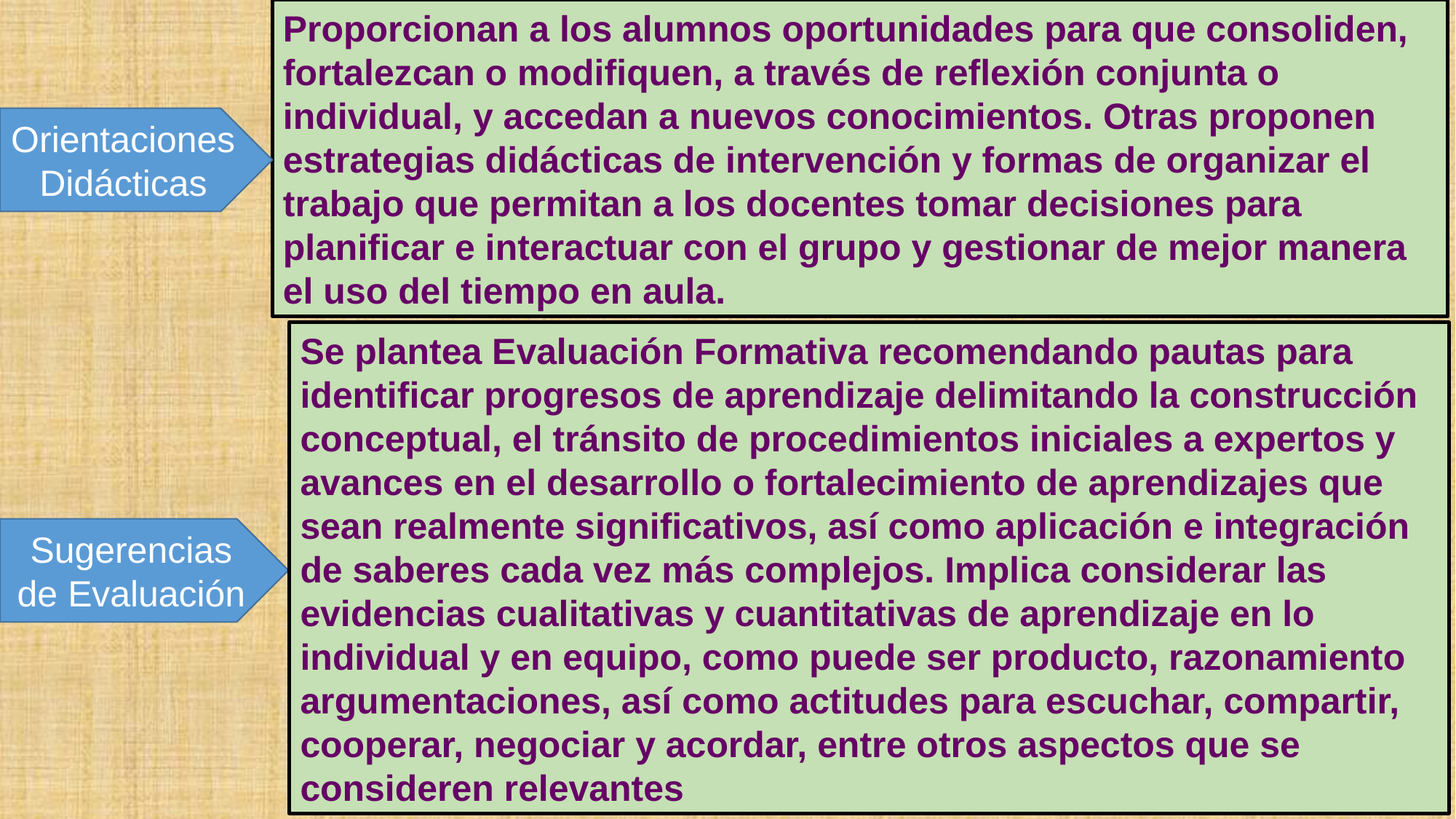

Proporcionan a los alumnos oportunidades para que consoliden, fortalezcan o modifiquen, a través de reflexión conjunta o individual, y accedan a nuevos conocimientos. Otras proponen estrategias didácticas de intervención y formas de organizar el trabajo que permitan a los docentes tomar decisiones para planificar e interactuar con el grupo y gestionar de mejor manera el uso del tiempo en aula.
Orientaciones Didácticas
Se plantea Evaluación Formativa recomendando pautas para identificar progresos de aprendizaje delimitando la construcción conceptual, el tránsito de procedimientos iniciales a expertos y avances en el desarrollo o fortalecimiento de aprendizajes que sean realmente significativos, así como aplicación e integración de saberes cada vez más complejos. Implica considerar las evidencias cualitativas y cuantitativas de aprendizaje en lo individual y en equipo, como puede ser producto, razonamiento argumentaciones, así como actitudes para escuchar, compartir, cooperar, negociar y acordar, entre otros aspectos que se consideren relevantes
Sugerencias de Evaluación